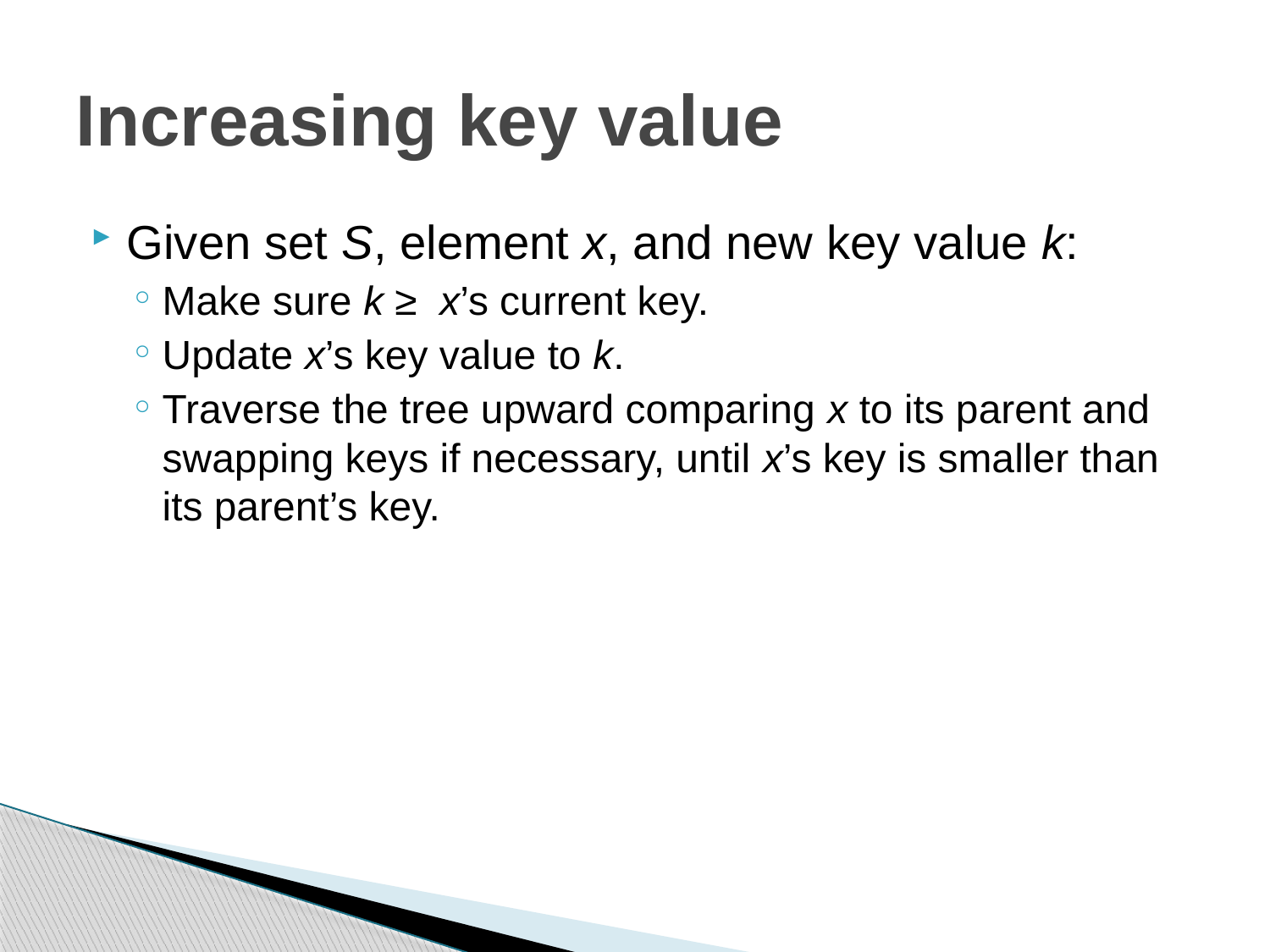

# Increasing key value
Given set S, element x, and new key value k:
Make sure k ≥  x’s current key.
Update x’s key value to k.
Traverse the tree upward comparing x to its parent and swapping keys if necessary, until x’s key is smaller than its parent’s key.